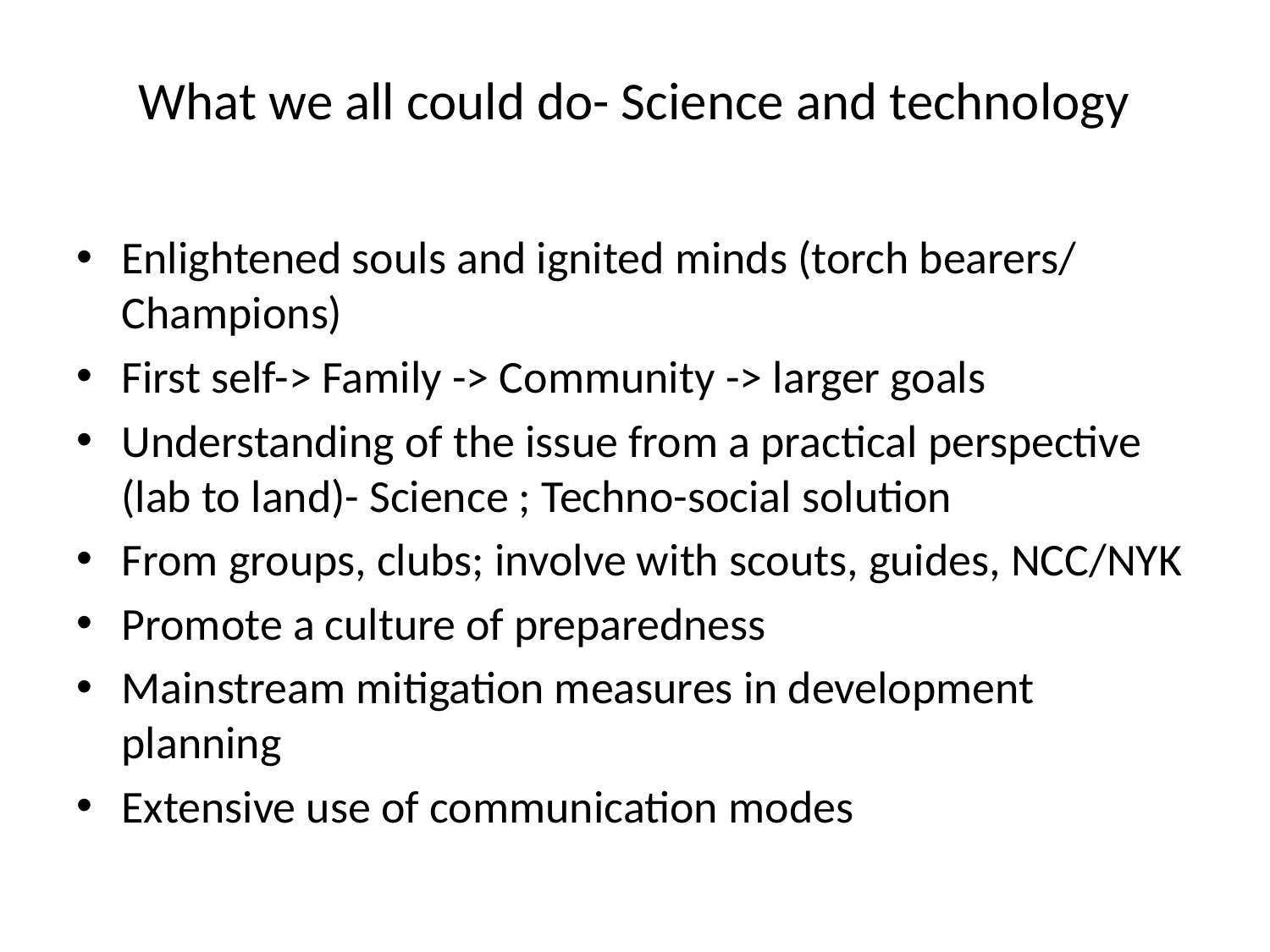

# What we all could do- Science and technology
Enlightened souls and ignited minds (torch bearers/ Champions)
First self-> Family -> Community -> larger goals
Understanding of the issue from a practical perspective (lab to land)- Science ; Techno-social solution
From groups, clubs; involve with scouts, guides, NCC/NYK
Promote a culture of preparedness
Mainstream mitigation measures in development planning
Extensive use of communication modes